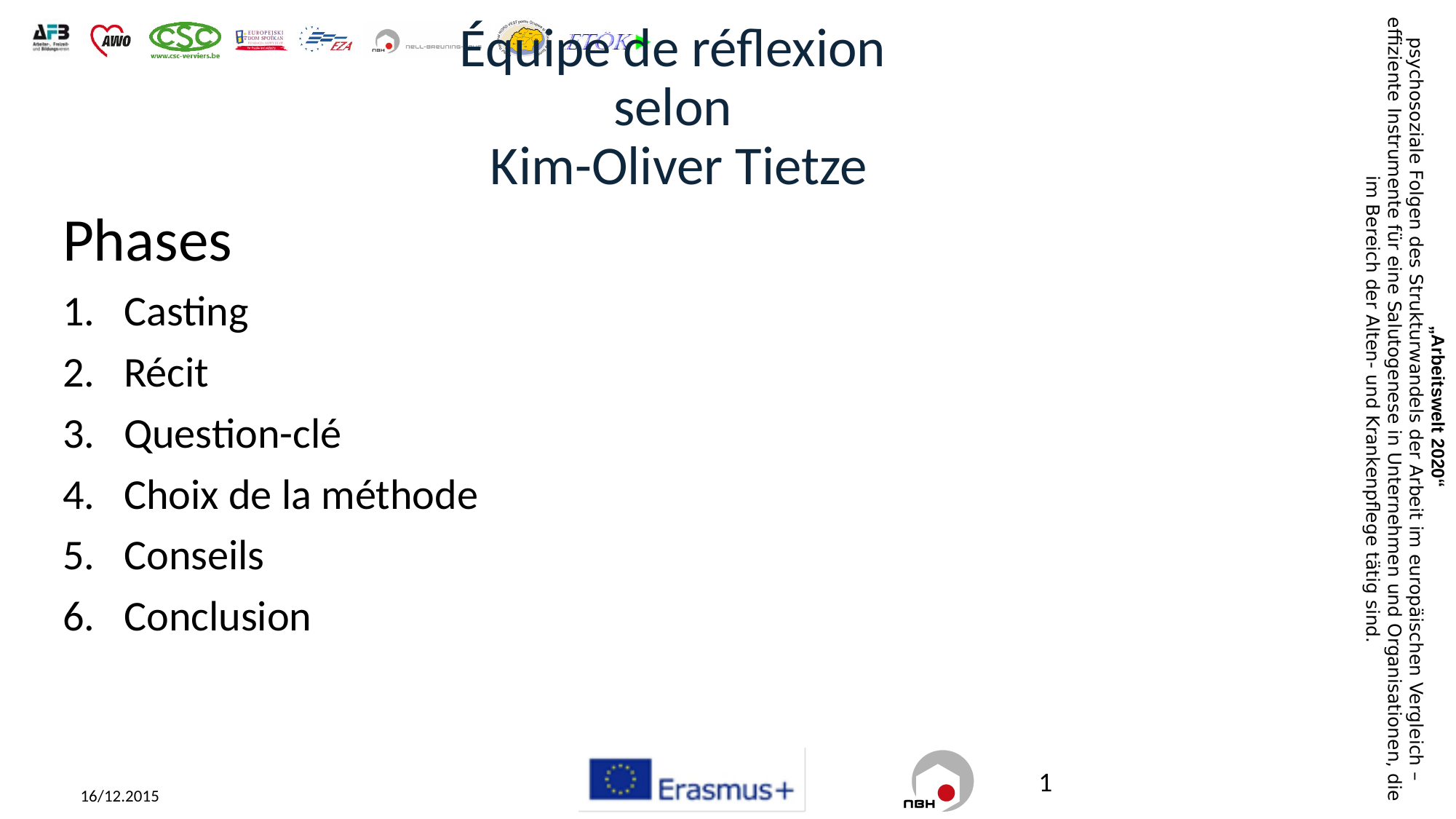

# Équipe de réflexion selon Kim-Oliver Tietze
Phases
Casting
Récit
Question-clé
Choix de la méthode
Conseils
Conclusion

1
16/12.2015